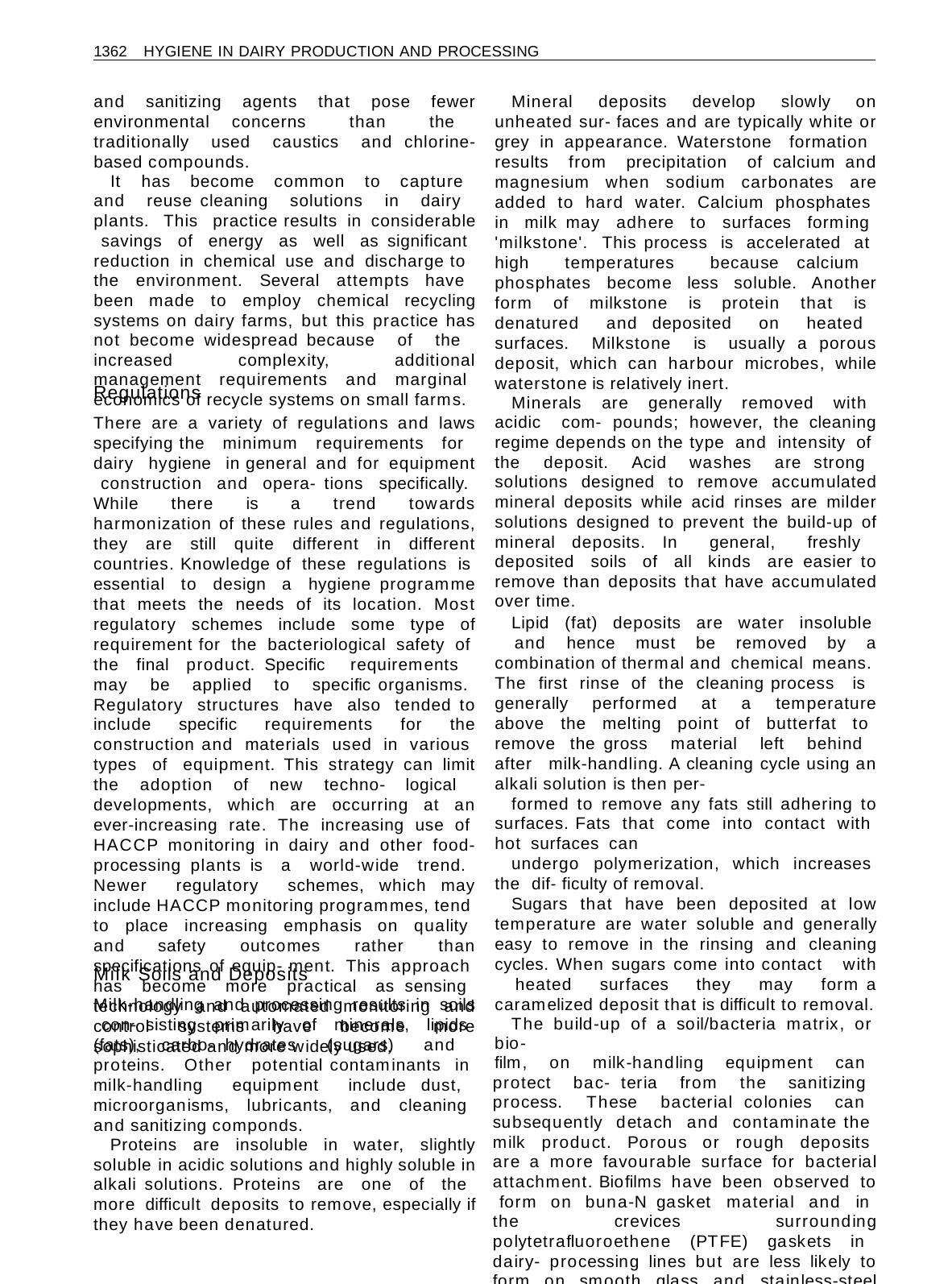

1362    HYGIENE IN DAIRY PRODUCTION AND PROCESSING

and sanitizing agents that pose fewer environmental concerns  than  the  traditionally  used  caustics  and chlorine-based compounds.
It   has   become   common   to   capture   and   reuse cleaning   solutions   in   dairy   plants.   This   practice results  in  considerable  savings  of  energy  as  well  as significant  reduction  in  chemical  use  and  discharge to   the   environment.   Several   attempts   have   been made to employ chemical recycling systems on dairy farms, but this practice has not become widespread because   of   the   increased   complexity,   additional management  requirements  and  marginal  economics of recycle systems on small farms.
Mineral deposits develop slowly on unheated sur- faces and are typically white or grey in appearance. Waterstone  formation  results  from  precipitation  of calcium and magnesium when sodium carbonates are added  to  hard  water.  Calcium  phosphates  in  milk may  adhere  to  surfaces  forming  'milkstone'.  This process  is  accelerated  at  high  temperatures  because calcium  phosphates  become  less  soluble.  Another form  of  milkstone  is  protein  that  is  denatured  and deposited  on  heated  surfaces.  Milkstone  is  usually a porous deposit, which can harbour microbes, while waterstone is relatively inert.
Minerals  are  generally  removed  with  acidic  com- pounds; however, the cleaning regime depends on the type  and  intensity  of  the  deposit.  Acid  washes  are strong  solutions  designed  to  remove  accumulated mineral deposits while acid rinses are milder solutions designed to prevent the build-up of mineral deposits. In  general,  freshly  deposited  soils  of  all  kinds  are easier to remove than deposits that have accumulated over time.
Lipid   (fat)   deposits   are   water   insoluble   and hence must be removed by a combination of thermal and  chemical  means.  The  first  rinse  of  the  cleaning process   is   generally   performed   at   a   temperature above  the  melting  point  of  butterfat  to  remove  the gross   material   left   behind   after   milk-handling. A cleaning cycle using an alkali solution is then per-
formed to remove any fats still adhering to surfaces. Fats  that  come  into  contact  with  hot  surfaces  can
undergo  polymerization,  which  increases  the  dif- ficulty of removal.
Sugars that have been deposited at low temperature are water soluble and generally easy to remove in the rinsing and cleaning cycles. When sugars come into contact    with    heated    surfaces    they    may    form a caramelized deposit that is difficult to removal.
The  build-up  of  a  soil/bacteria  matrix,  or  bio-
film,  on  milk-handling  equipment  can  protect  bac- teria  from  the  sanitizing  process.  These  bacterial colonies  can  subsequently  detach  and  contaminate the  milk  product.  Porous  or  rough  deposits  are a more favourable surface for bacterial attachment. Biofilms  have  been  observed  to  form  on  buna-N gasket  material  and  in  the  crevices  surrounding polytetrafluoroethene   (PTFE)   gaskets   in   dairy- processing lines but are less likely to form on smooth glass and stainless-steel surfaces. Biofilm formation begins  with  the  deposition  of  a  substratum,  such as  fibronectin, which  increases  surface  tension  and facilitates   bacterial   attachment.   Deposition   con- tinues   as   bacteria   come   into   contact   with   and adhere to the surface and begin to produce attaching organelles.  Adherence  is  further  enhanced  by  the formation of polysaccharide capsules, flagellae and
Regulations
There are a variety of regulations and laws specifying the   minimum   requirements   for   dairy   hygiene   in general  and  for  equipment  construction  and  opera- tions  specifically.  While  there  is  a  trend  towards harmonization of these rules and regulations, they are still quite different in different countries. Knowledge of  these  regulations  is  essential  to  design  a  hygiene programme that meets the needs of its location. Most regulatory schemes include some type of requirement for  the  bacteriological  safety  of  the  final  product. Specific   requirements   may   be   applied   to   specific organisms.  Regulatory  structures  have  also  tended to include specific requirements for the construction and  materials  used  in  various  types  of  equipment. This strategy can limit the adoption of new techno- logical  developments,  which  are  occurring  at  an ever-increasing  rate.  The  increasing  use  of  HACCP monitoring in dairy and other food-processing plants is  a  world-wide  trend.  Newer  regulatory  schemes, which may include HACCP monitoring programmes, tend  to  place  increasing  emphasis  on  quality  and safety outcomes rather than specifications of equip- ment.  This  approach  has  become  more  practical  as sensing  technology  and  automated  monitoring  and control systems have become more sophisticated and more widely used.
Milk Soils and Deposits
Milk-handling  and  processing  results  in  soils  con- sisting  primarily  of  minerals,  lipids  (fats),  carbo- hydrates   (sugars)   and   proteins.   Other   potential contaminants  in  milk-handling  equipment  include dust,  microorganisms,  lubricants,  and  cleaning  and sanitizing componds.
Proteins are insoluble in water, slightly soluble in acidic solutions and highly soluble in alkali solutions. Proteins  are  one  of  the  more  difficult  deposits  to remove, especially if they have been denatured.